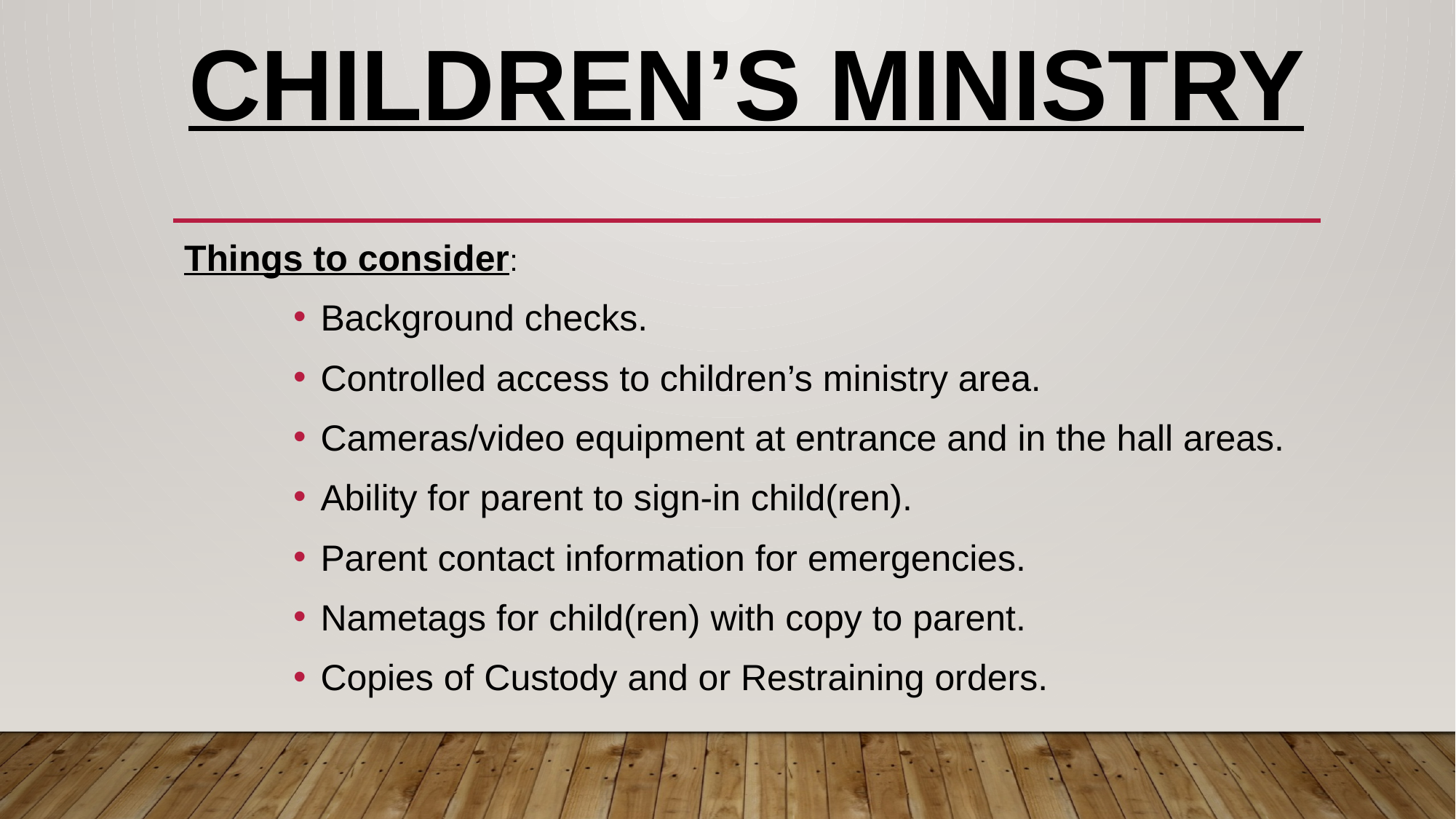

# Children’s Ministry
Things to consider:
Background checks.
Controlled access to children’s ministry area.
Cameras/video equipment at entrance and in the hall areas.
Ability for parent to sign-in child(ren).
Parent contact information for emergencies.
Nametags for child(ren) with copy to parent.
Copies of Custody and or Restraining orders.